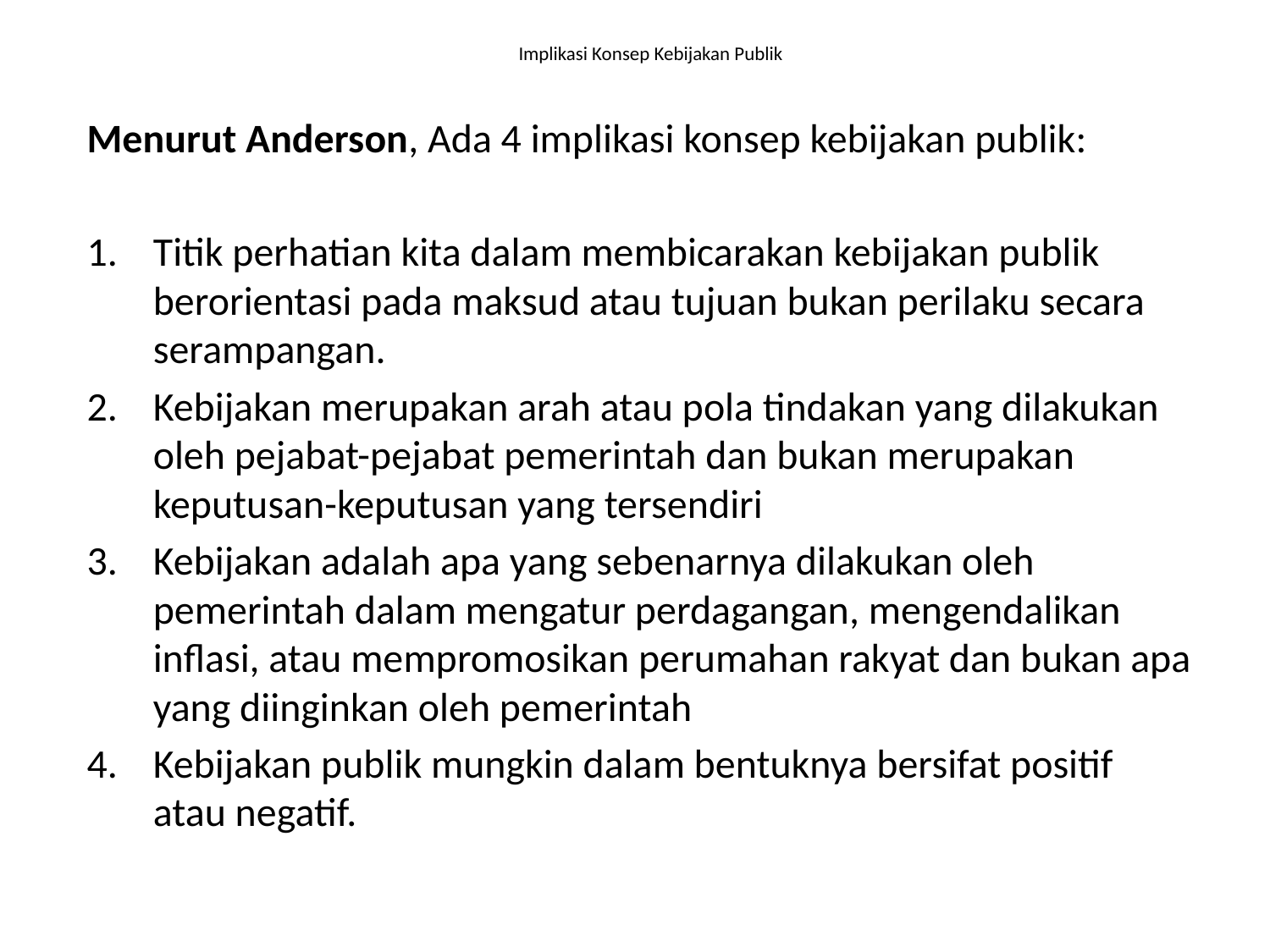

# Implikasi Konsep Kebijakan Publik
Menurut Anderson, Ada 4 implikasi konsep kebijakan publik:

Titik perhatian kita dalam membicarakan kebijakan publik berorientasi pada maksud atau tujuan bukan perilaku secara serampangan.
Kebijakan merupakan arah atau pola tindakan yang dilakukan oleh pejabat-pejabat pemerintah dan bukan merupakan keputusan-keputusan yang tersendiri
Kebijakan adalah apa yang sebenarnya dilakukan oleh pemerintah dalam mengatur perdagangan, mengendalikan inflasi, atau mempromosikan perumahan rakyat dan bukan apa yang diinginkan oleh pemerintah
Kebijakan publik mungkin dalam bentuknya bersifat positif atau negatif.